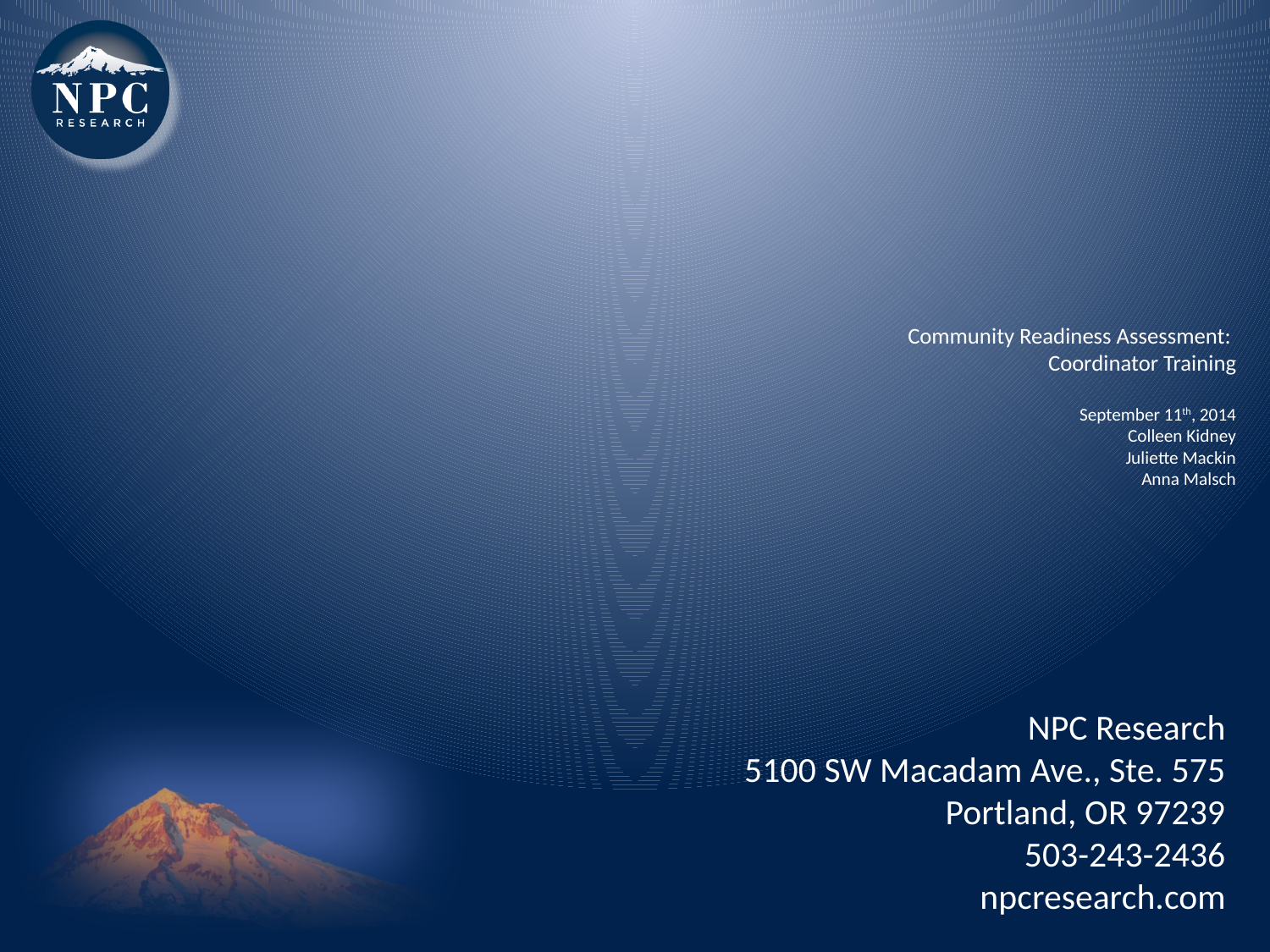

# Community Readiness Assessment: Coordinator Training September 11th, 2014 Colleen Kidney Juliette Mackin Anna Malsch
NPC Research
5100 SW Macadam Ave., Ste. 575 Portland, OR 97239
503-243-2436
npcresearch.com